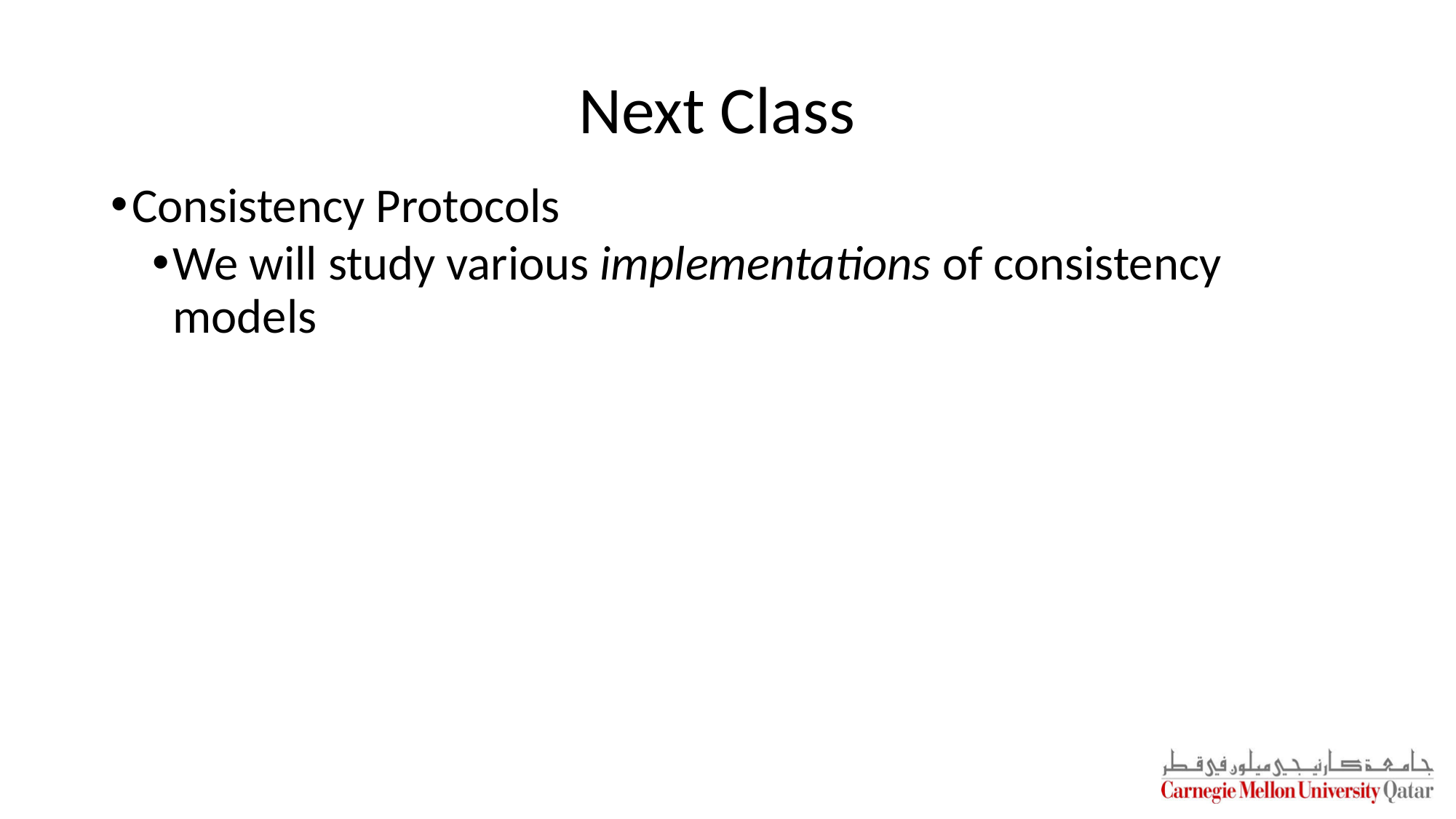

# Next Class
Consistency Protocols
We will study various implementations of consistency models